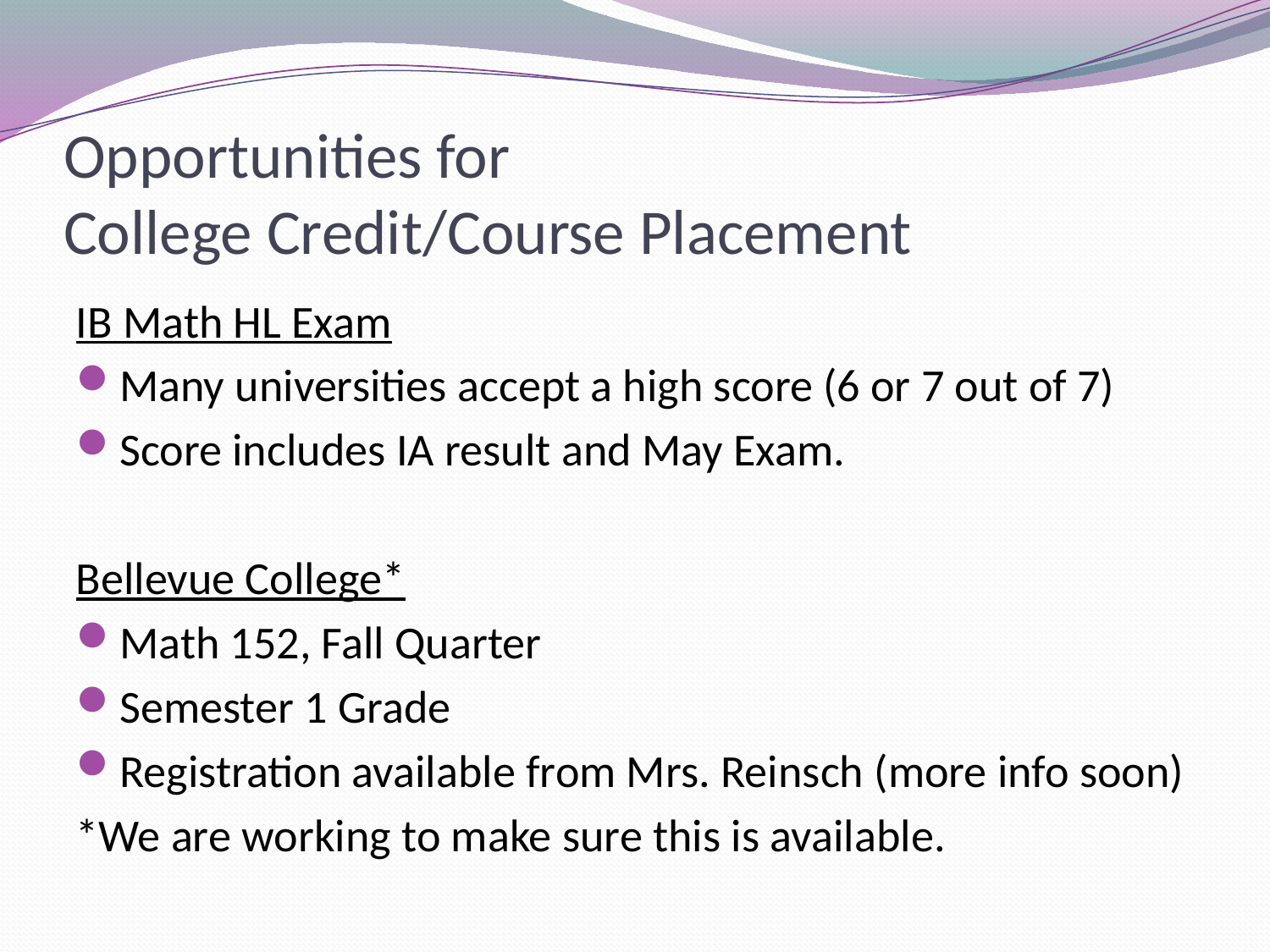

# Opportunities for College Credit/Course Placement
IB Math HL Exam
Many universities accept a high score (6 or 7 out of 7)
Score includes IA result and May Exam.

Bellevue College*
Math 152, Fall Quarter
Semester 1 Grade
Registration available from Mrs. Reinsch (more info soon)
*We are working to make sure this is available.